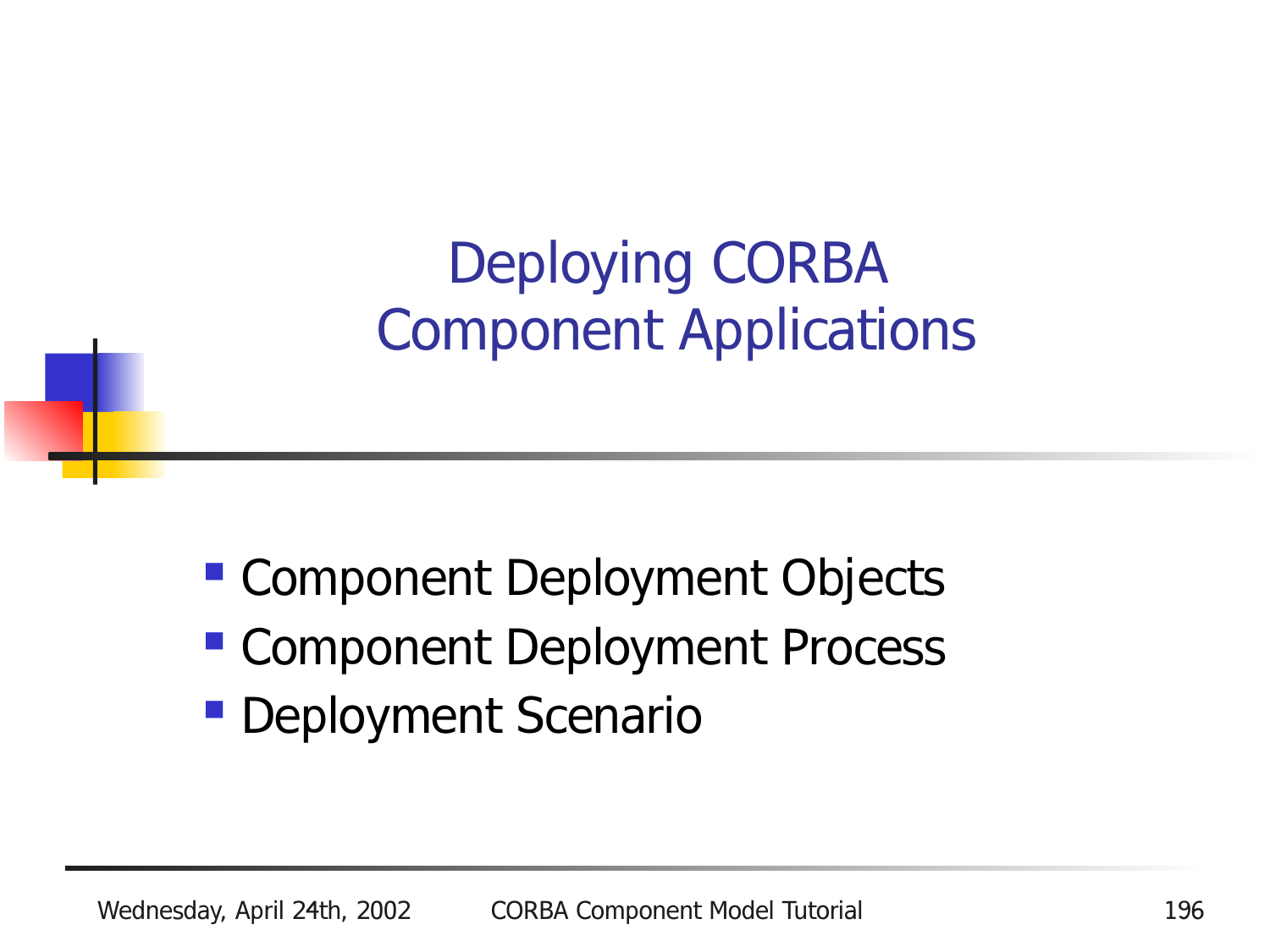

# Deploying CORBA Component Applications
 Component Deployment Objects
 Component Deployment Process
 Deployment Scenario
Wednesday, April 24th, 2002
CORBA Component Model Tutorial
196